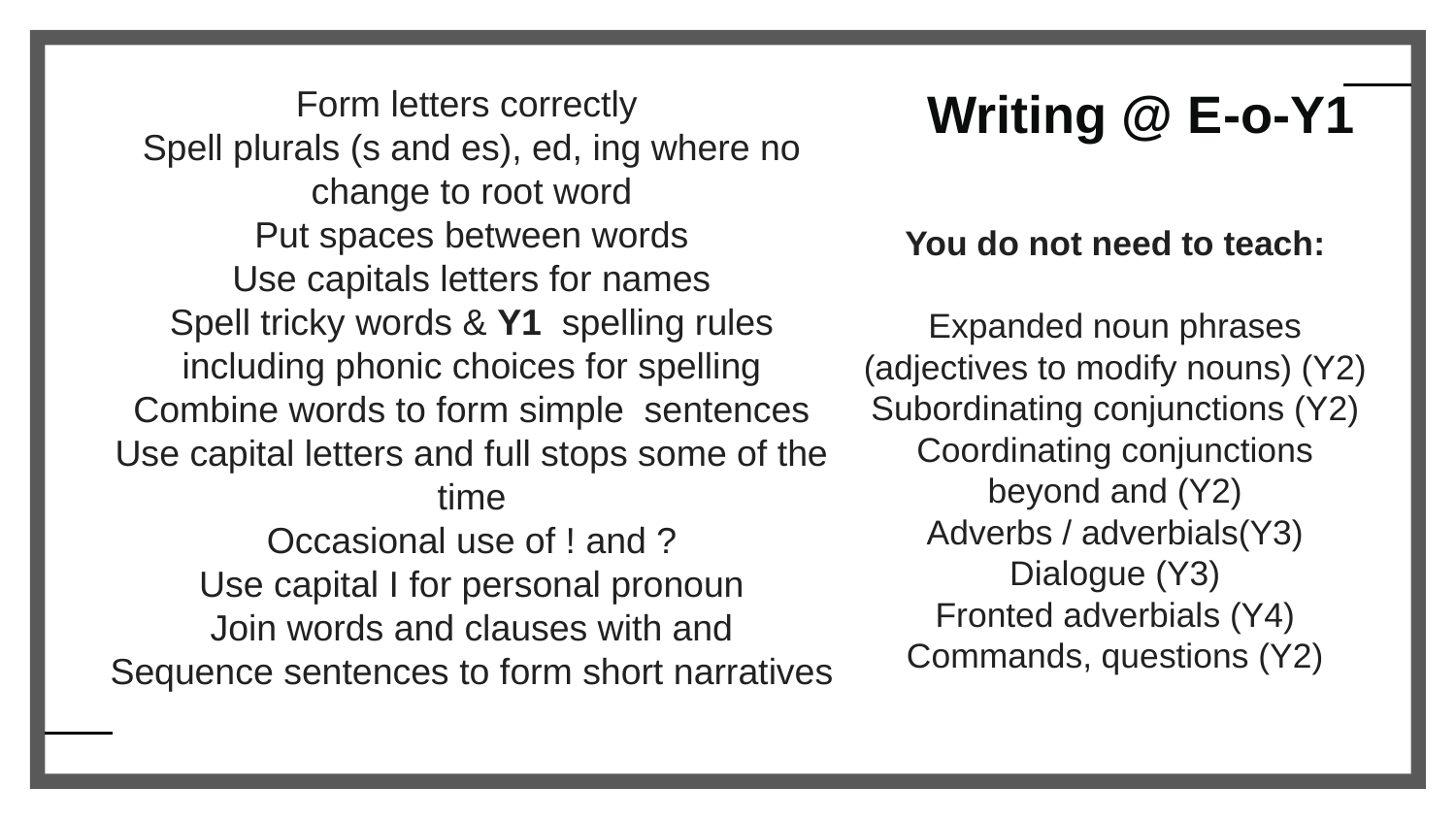

Writing @ E-o-Y1

Form letters correctly
Spell plurals (s and es), ed, ing where no change to root word
Put spaces between words
Use capitals letters for names
Spell tricky words & Y1  spelling rules including phonic choices for spelling
Combine words to form simple  sentences
Use capital letters and full stops some of the time
Occasional use of ! and ?
Use capital I for personal pronoun
Join words and clauses with and
Sequence sentences to form short narratives

#
You do not need to teach:

Expanded noun phrases (adjectives to modify nouns) (Y2)
Subordinating conjunctions (Y2)
Coordinating conjunctions beyond and (Y2)
Adverbs / adverbials(Y3)
Dialogue (Y3)
Fronted adverbials (Y4)
Commands, questions (Y2)